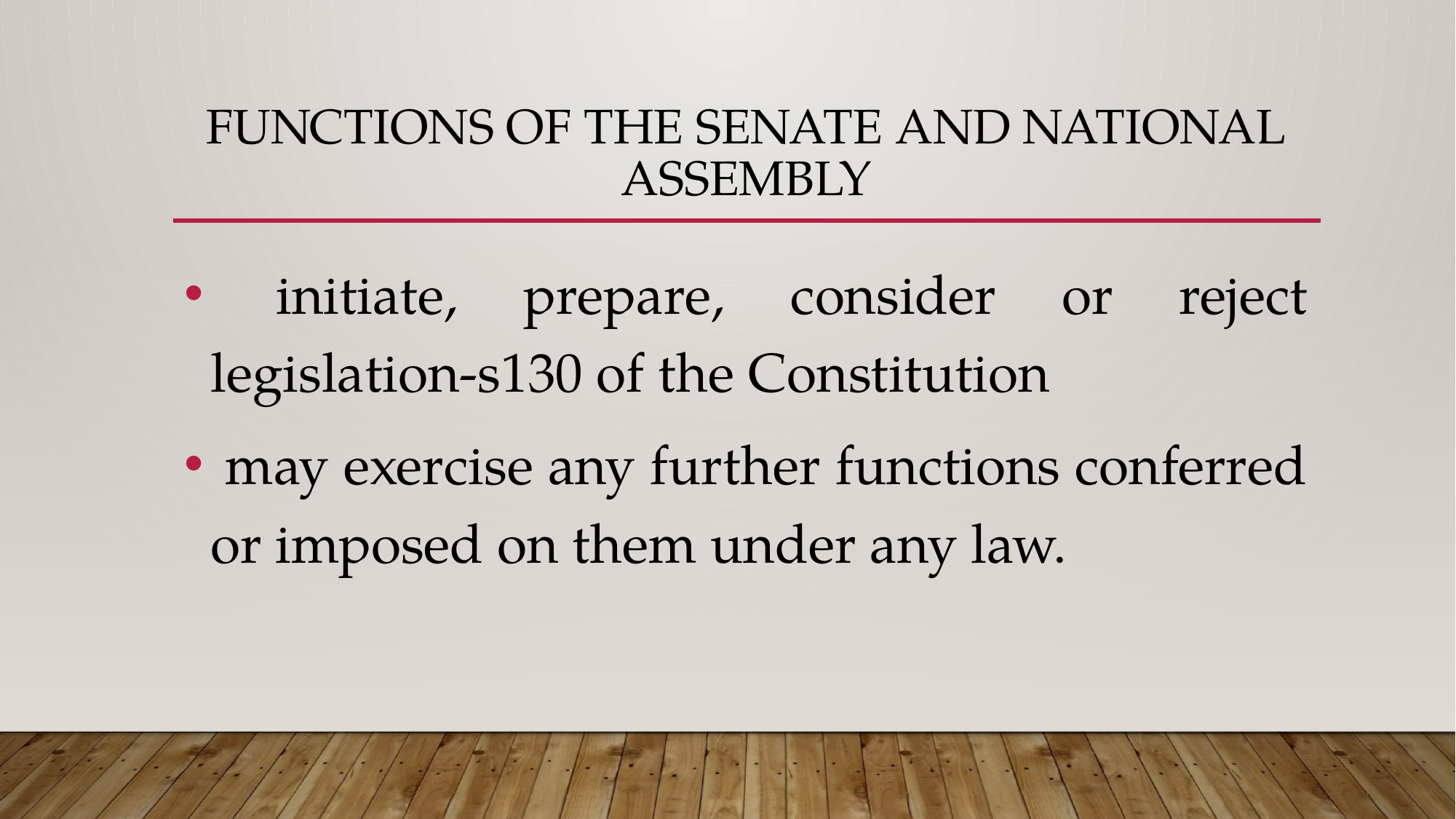

# Functions of the Senate and National Assembly
 initiate, prepare, consider or reject legislation-s130 of the Constitution
 may exercise any further functions conferred or imposed on them under any law.